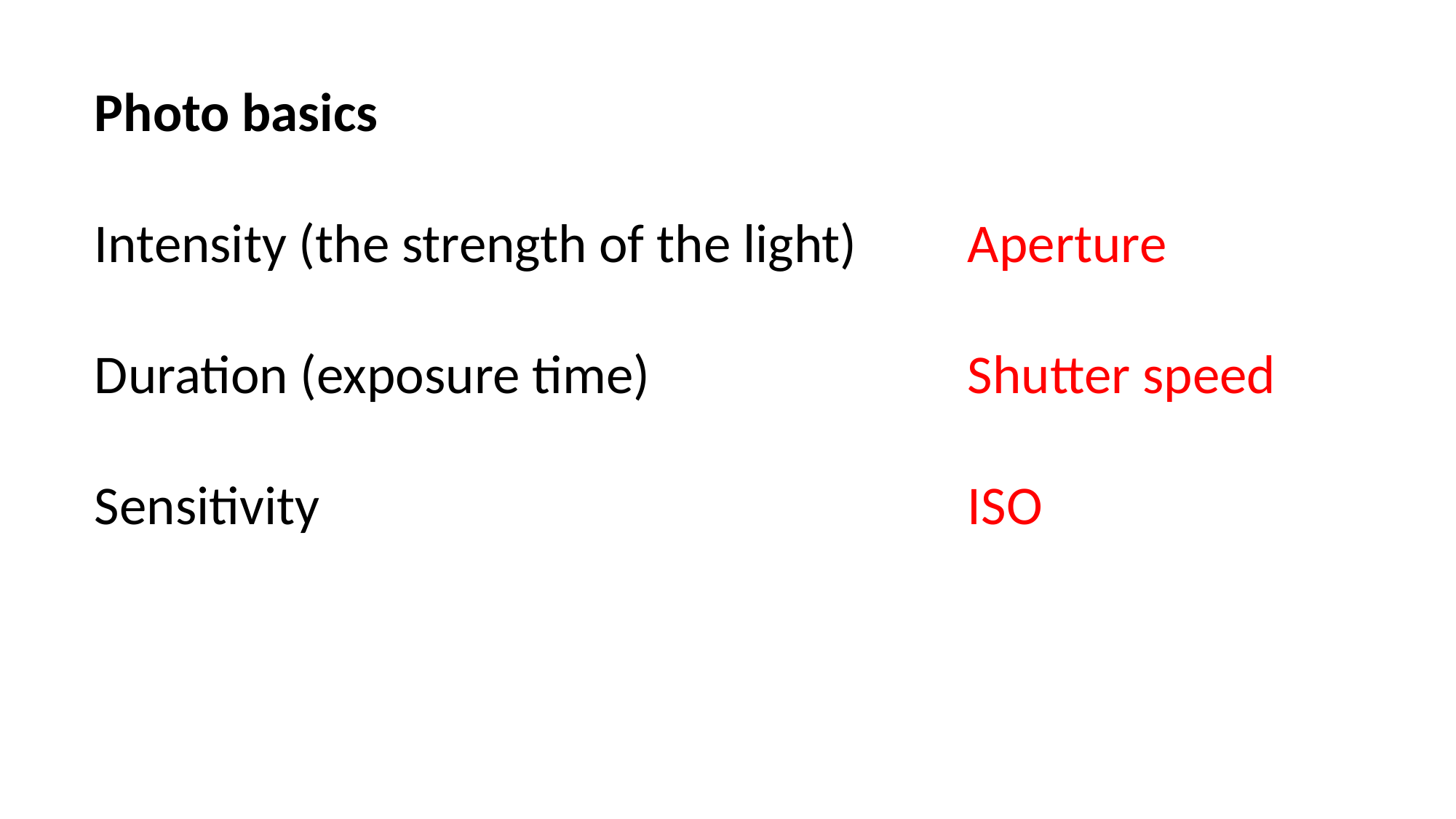

Photo basics

Intensity (the strength of the light) 	Aperture

Duration (exposure time)			Shutter speed

Sensitivity 						ISO